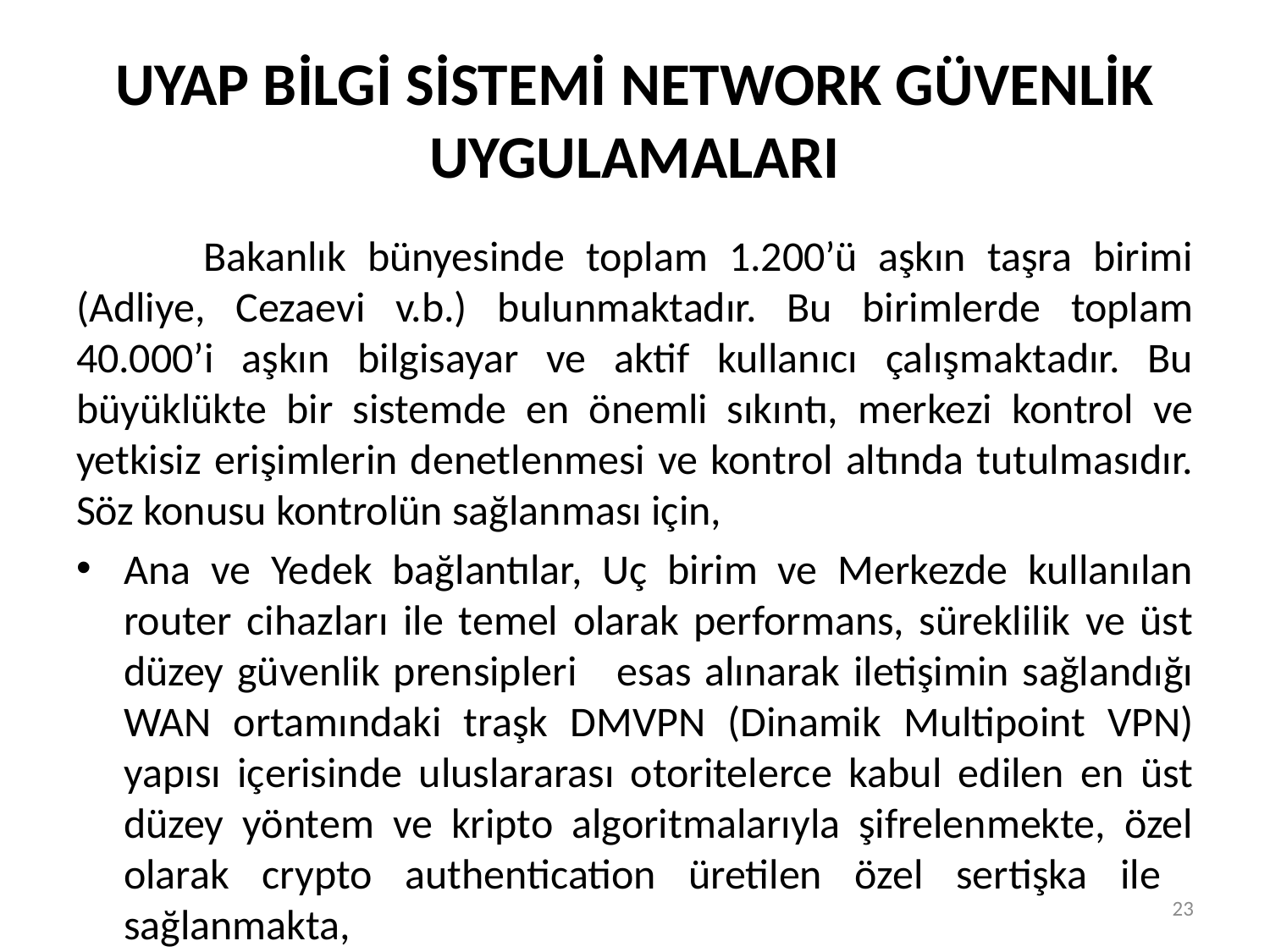

# UYAP BİLGİ SİSTEMİ NETWORK GÜVENLİK UYGULAMALARI
	Bakanlık bünyesinde toplam 1.200’ü aşkın taşra birimi (Adliye, Cezaevi v.b.) bulunmaktadır. Bu birimlerde toplam 40.000’i aşkın bilgisayar ve aktif kullanıcı çalışmaktadır. Bu büyüklükte bir sistemde en önemli sıkıntı, merkezi kontrol ve yetkisiz erişimlerin denetlenmesi ve kontrol altında tutulmasıdır. Söz konusu kontrolün sağlanması için,
Ana ve Yedek bağlantılar, Uç birim ve Merkezde kullanılan router cihazları ile temel olarak performans, süreklilik ve üst düzey güvenlik prensipleri   esas alınarak iletişimin sağlandığı WAN ortamındaki traşk DMVPN (Dinamik Multipoint VPN) yapısı içerisinde uluslararası otoritelerce kabul edilen en üst düzey yöntem ve kripto algoritmalarıyla şifrelenmekte, özel olarak crypto authentication üretilen özel sertişka ile  sağlanmakta,
23